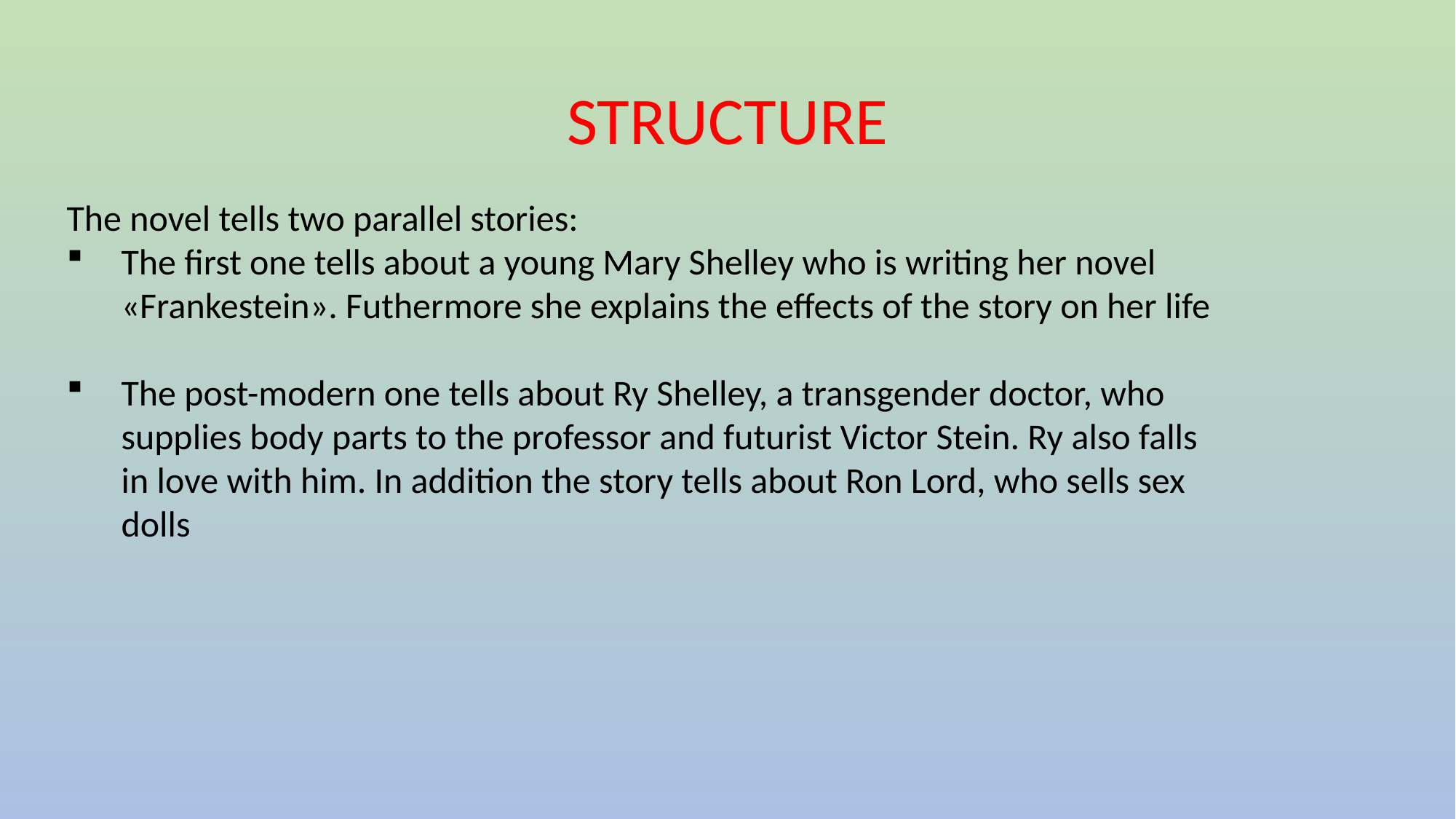

# STRUCTURE
The novel tells two parallel stories:
The first one tells about a young Mary Shelley who is writing her novel «Frankestein». Futhermore she explains the effects of the story on her life

The post-modern one tells about Ry Shelley, a transgender doctor, who supplies body parts to the professor and futurist Victor Stein. Ry also falls in love with him. In addition the story tells about Ron Lord, who sells sex dolls